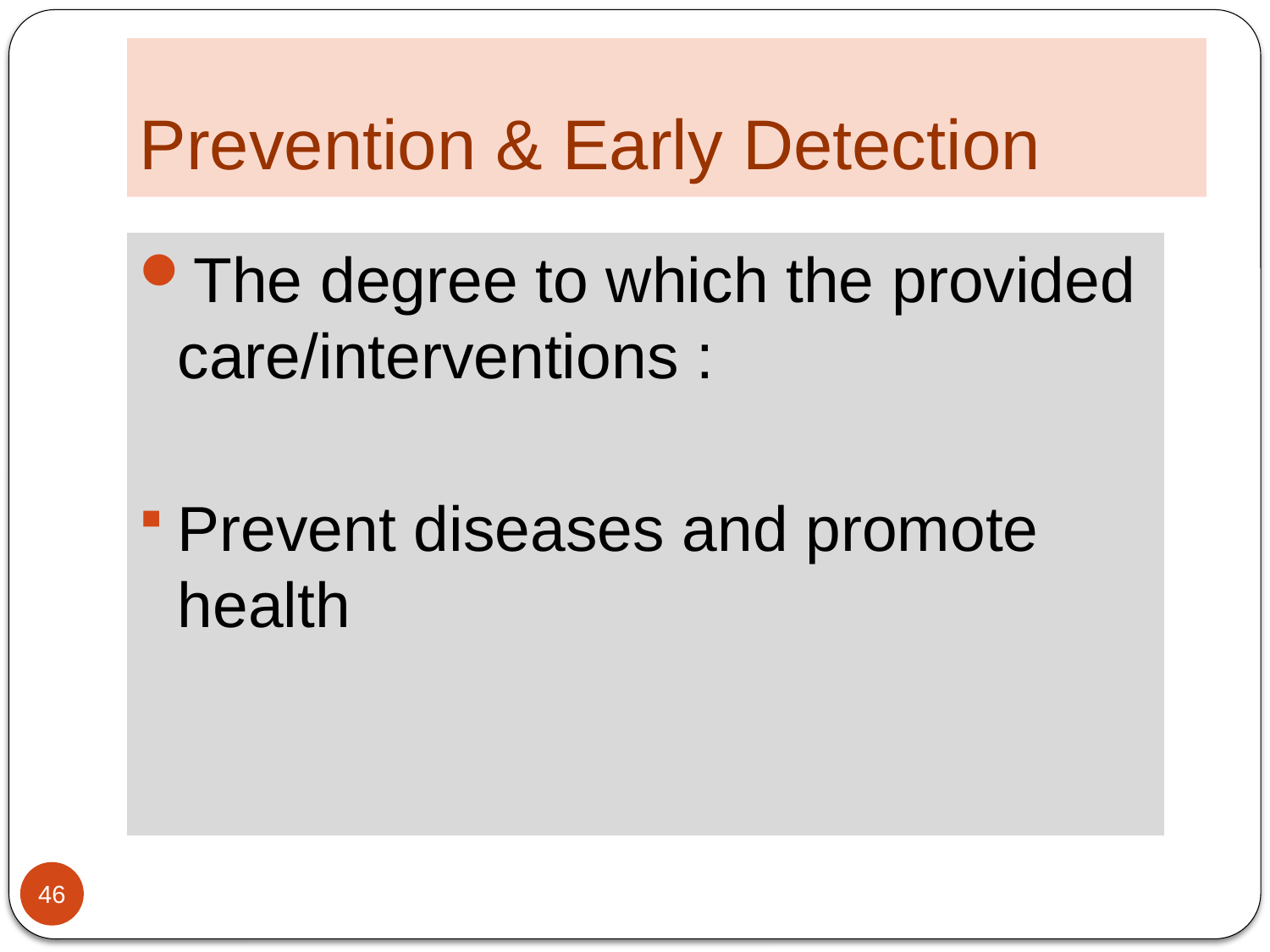

# Prevention & Early Detection
The degree to which the provided care/interventions :

Prevent diseases and promote health

46